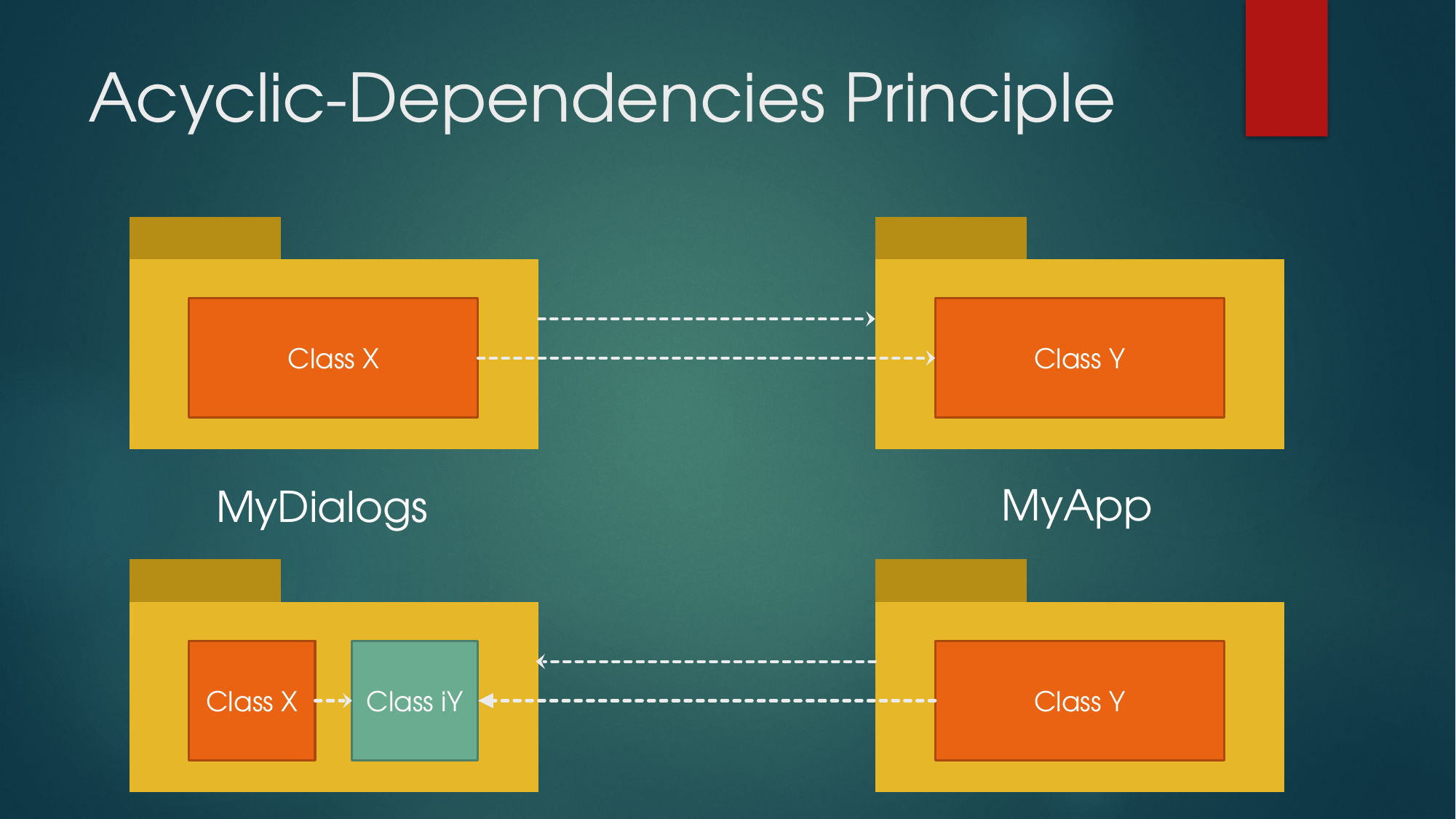

# Acyclic-Dependencies Principle

Class X
Class Y
MyApp
MyDialogs

Class X
Class iY
Class Y